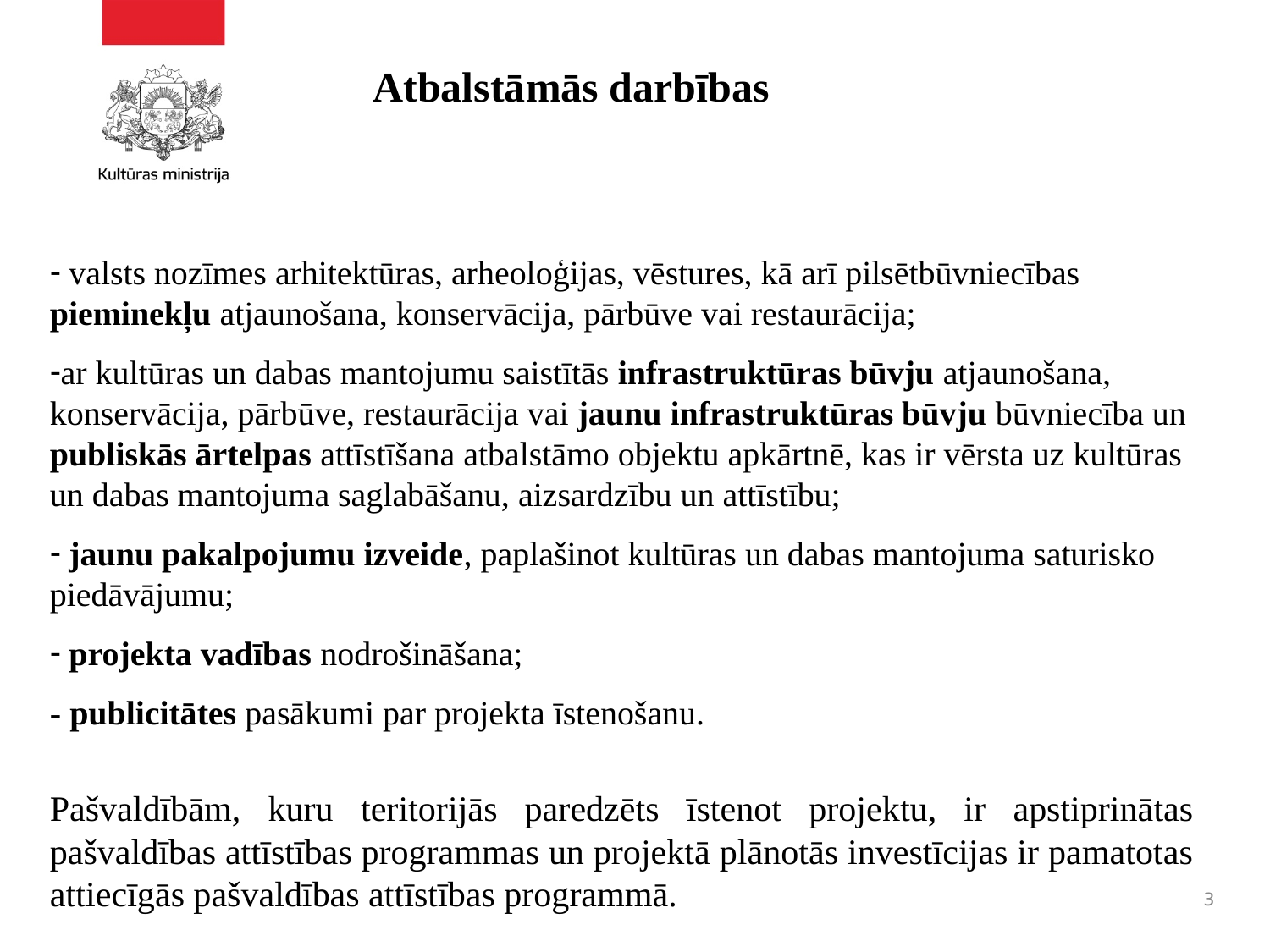

# Atbalstāmās darbības

 valsts nozīmes arhitektūras, arheoloģijas, vēstures, kā arī pilsētbūvniecības pieminekļu atjaunošana, konservācija, pārbūve vai restaurācija;

ar kultūras un dabas mantojumu saistītās infrastruktūras būvju atjaunošana, konservācija, pārbūve, restaurācija vai jaunu infrastruktūras būvju būvniecība un publiskās ārtelpas attīstīšana atbalstāmo objektu apkārtnē, kas ir vērsta uz kultūras un dabas mantojuma saglabāšanu, aizsardzību un attīstību;

 jaunu pakalpojumu izveide, paplašinot kultūras un dabas mantojuma saturisko piedāvājumu;

 projekta vadības nodrošināšana;

- publicitātes pasākumi par projekta īstenošanu.

Pašvaldībām, kuru teritorijās paredzēts īstenot projektu, ir apstiprinātas pašvaldības attīstības programmas un projektā plānotās investīcijas ir pamatotas attiecīgās pašvaldības attīstības programmā.
3